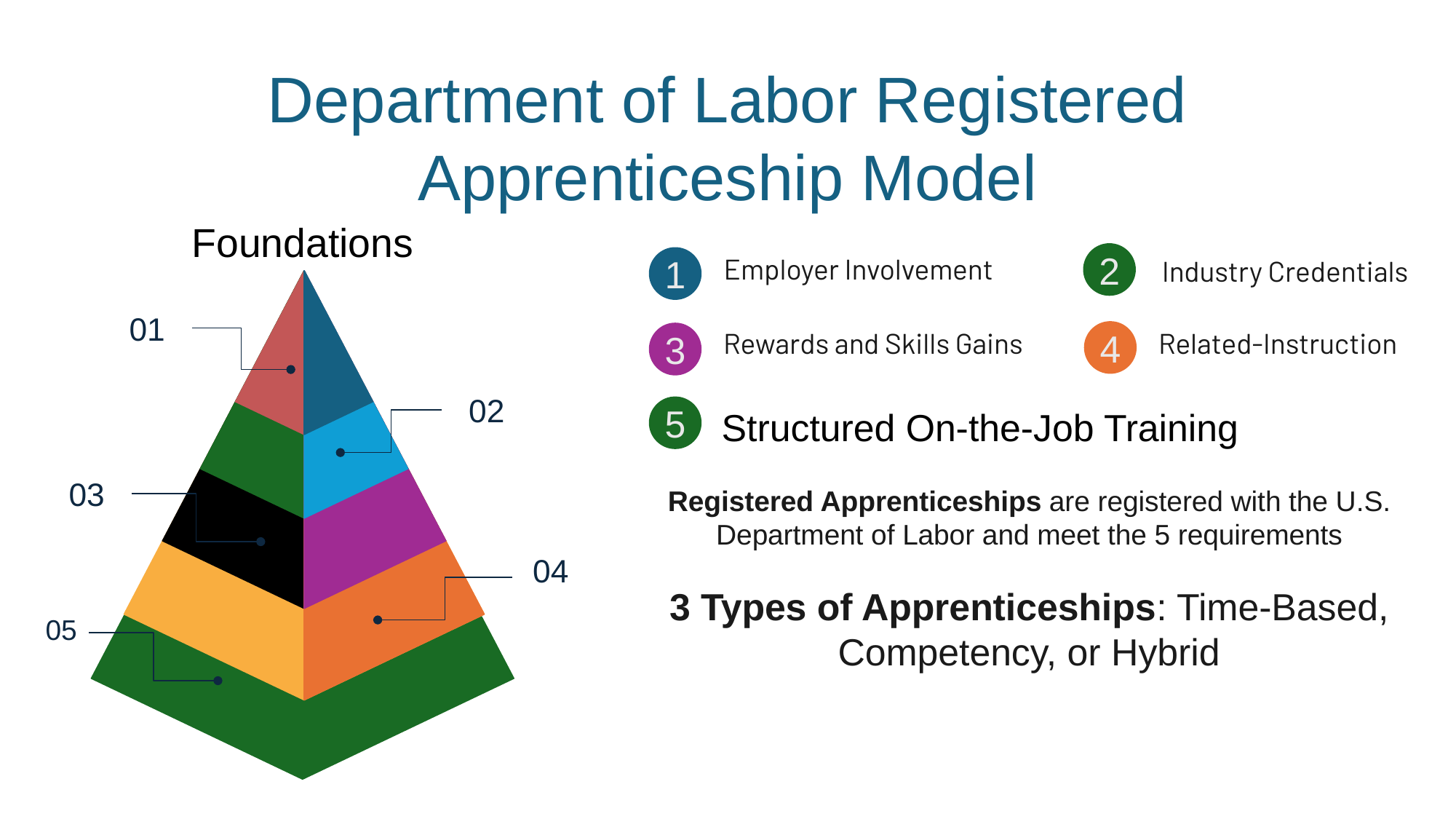

# Department of Labor Registered Apprenticeship Model
Foundations
Employer Involvement
Industry Credentials
2
1

01
Rewards and Skills Gains
Related-Instruction
4
3
02
5
Structured On-the-Job Training
03
Registered Apprenticeships are registered with the U.S. Department of Labor and meet the 5 requirements
3 Types of Apprenticeships: Time-Based, Competency, or Hybrid

04
05